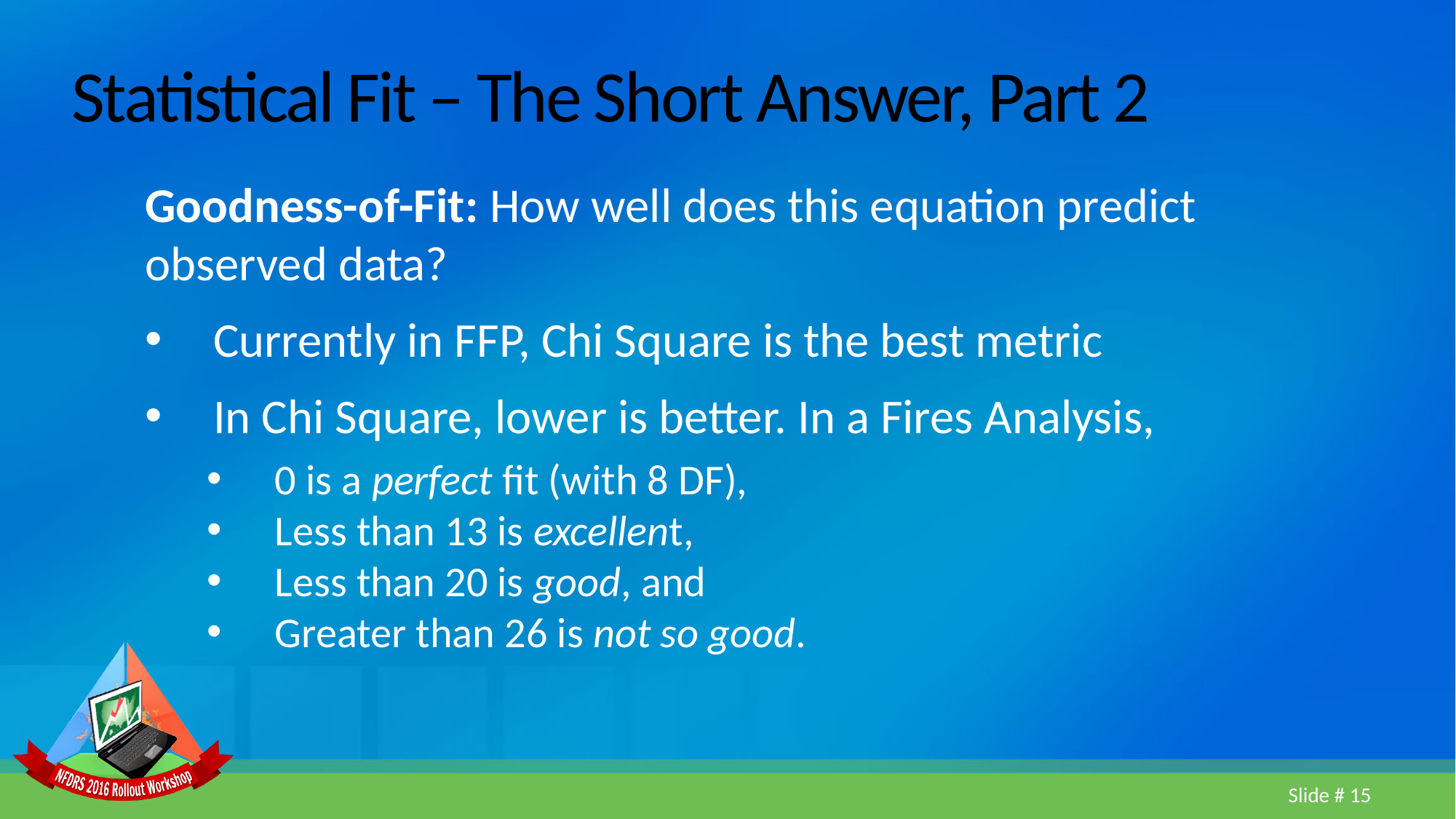

# Statistical Fit – The Short Answer, Part 2
Goodness-of-Fit: How well does this equation predict observed data?
Currently in FFP, Chi Square is the best metric
In Chi Square, lower is better. In a Fires Analysis,
0 is a perfect fit (with 8 DF),
Less than 13 is excellent,
Less than 20 is good, and
Greater than 26 is not so good.